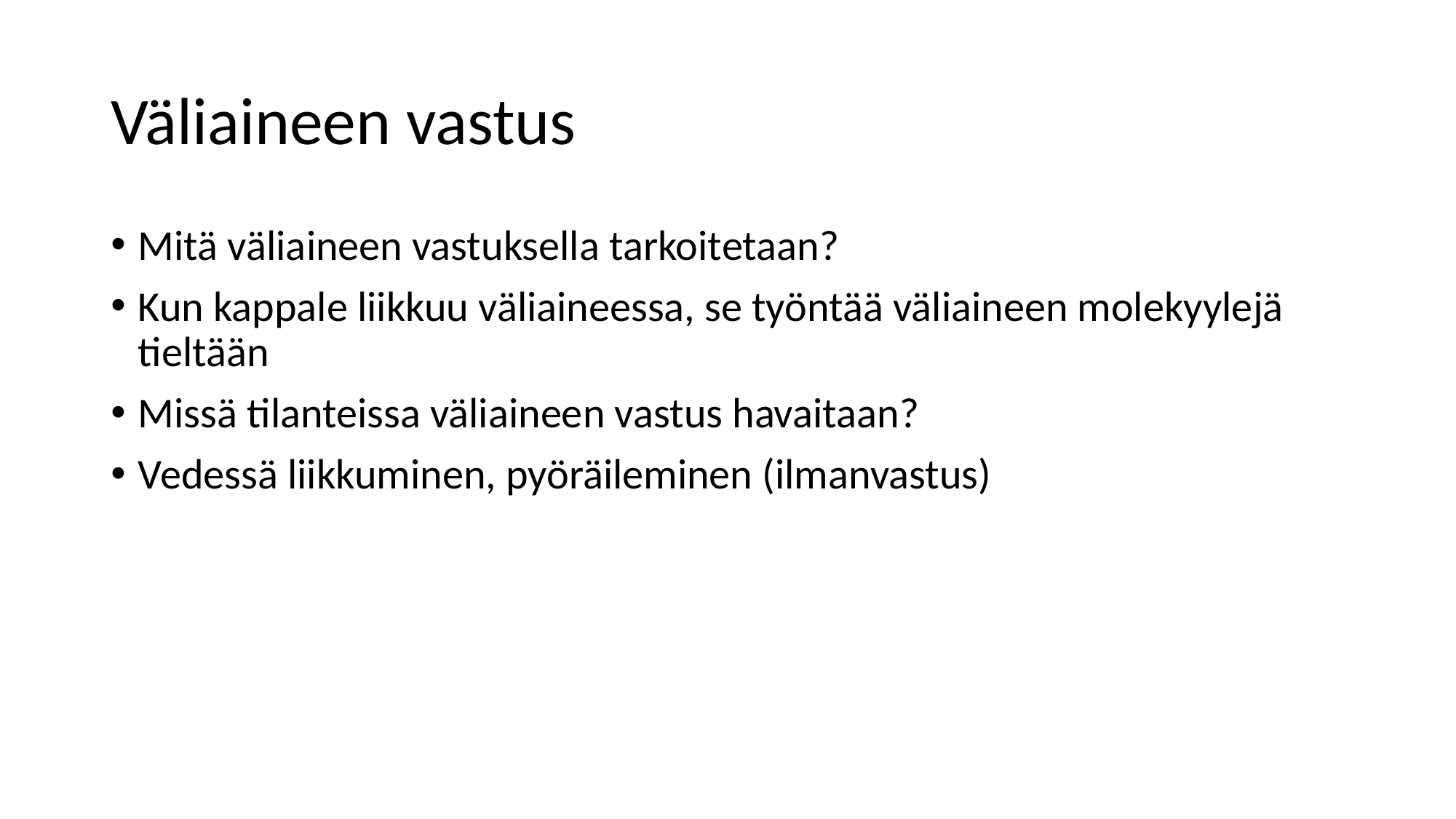

# Väliaineen vastus
Mitä väliaineen vastuksella tarkoitetaan?
Kun kappale liikkuu väliaineessa, se työntää väliaineen molekyylejä tieltään
Missä tilanteissa väliaineen vastus havaitaan?
Vedessä liikkuminen, pyöräileminen (ilmanvastus)